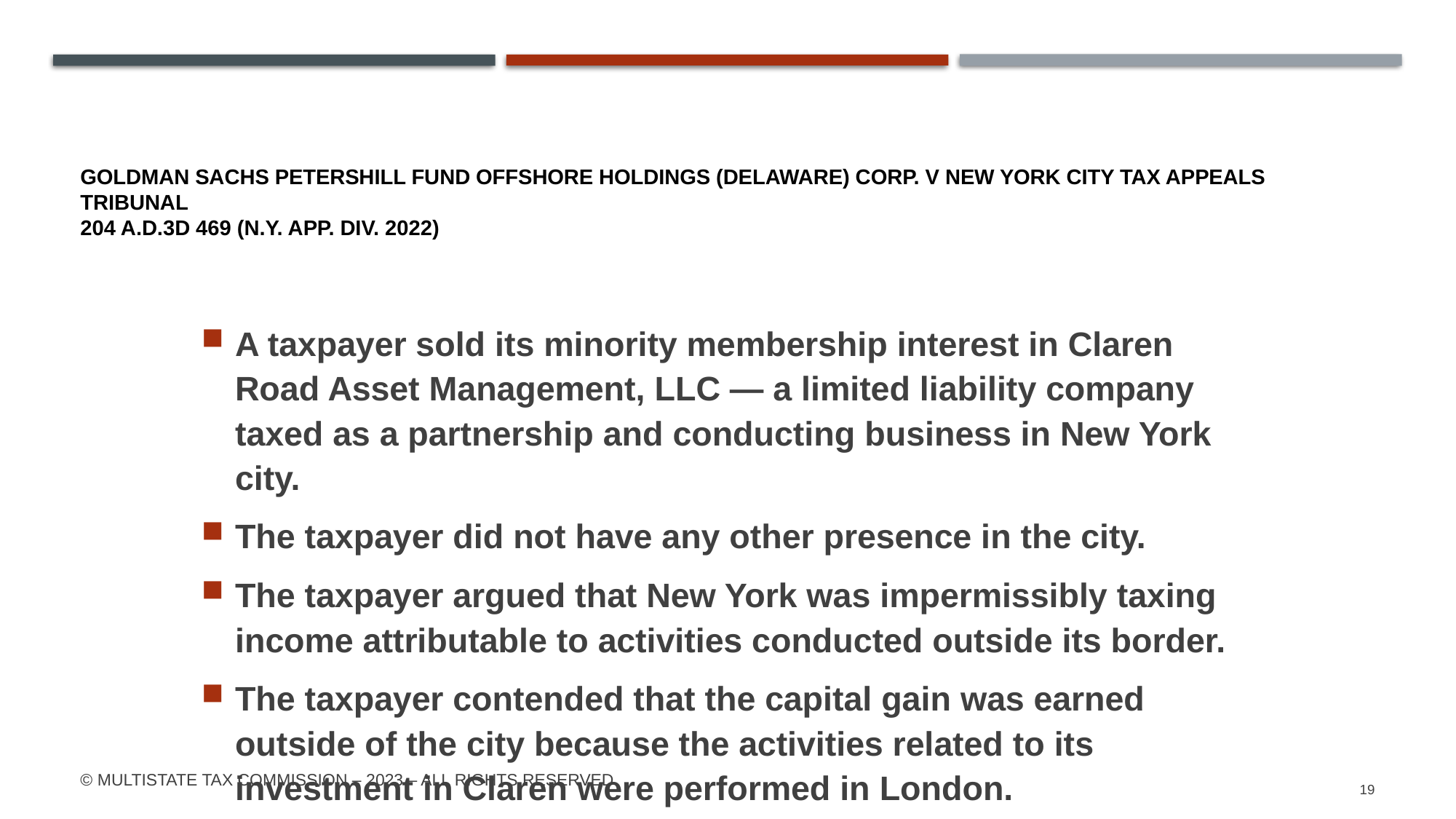

# Goldman Sachs Petershill Fund Offshore Holdings (Delaware) Corp. v New York City Tax Appeals Tribunal 204 A.D.3d 469 (N.Y. App. Div. 2022)
A taxpayer sold its minority membership interest in Claren Road Asset Management, LLC — a limited liability company taxed as a partnership and conducting business in New York city.
The taxpayer did not have any other presence in the city.
The taxpayer argued that New York was impermissibly taxing income attributable to activities conducted outside its border.
The taxpayer contended that the capital gain was earned outside of the city because the activities related to its investment in Claren were performed in London.

© Multistate tax commission – 2023 – All rights Reserved

19